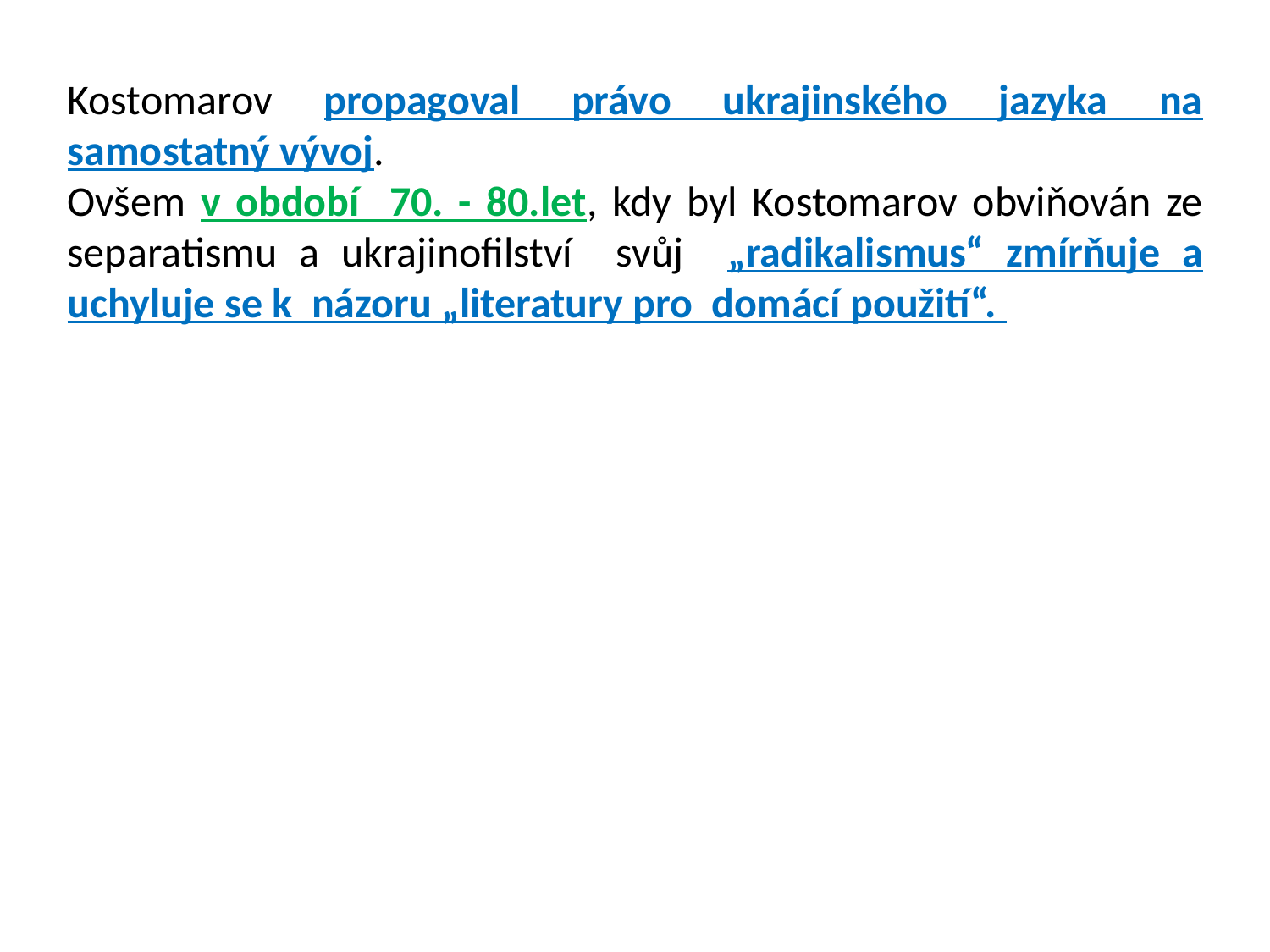

Kostomarov propagoval právo ukrajinského jazyka na samostatný vývoj.
Ovšem v období  70. - 80.let, kdy byl Kostomarov obviňován ze separatismu a ukrajinofilství  svůj  „radikalismus“ zmírňuje a uchyluje se k  názoru „literatury pro  domácí použití“.